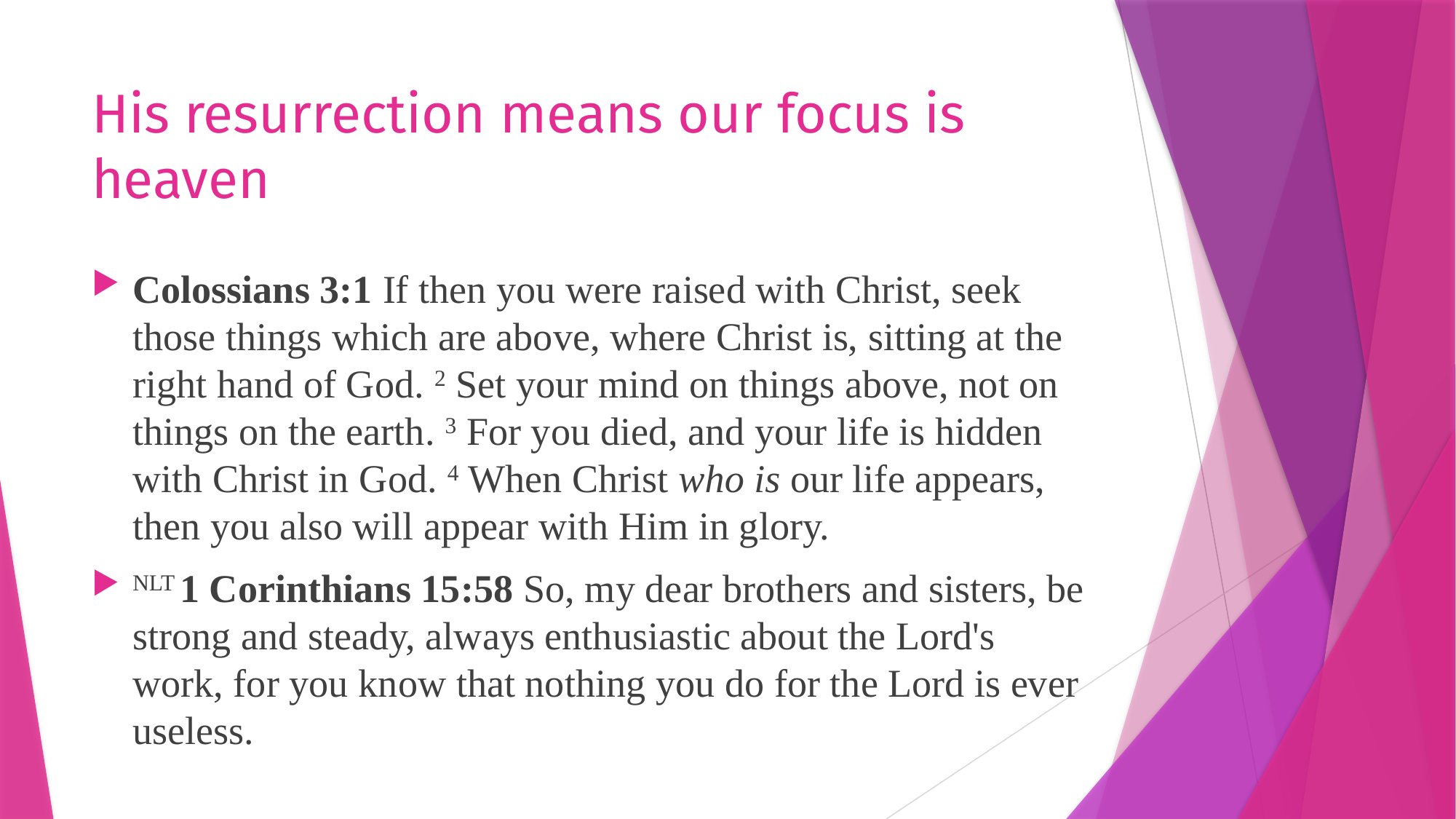

# His resurrection means our focus is heaven
Colossians 3:1 If then you were raised with Christ, seek those things which are above, where Christ is, sitting at the right hand of God. 2 Set your mind on things above, not on things on the earth. 3 For you died, and your life is hidden with Christ in God. 4 When Christ who is our life appears, then you also will appear with Him in glory.
NLT 1 Corinthians 15:58 So, my dear brothers and sisters, be strong and steady, always enthusiastic about the Lord's work, for you know that nothing you do for the Lord is ever useless.